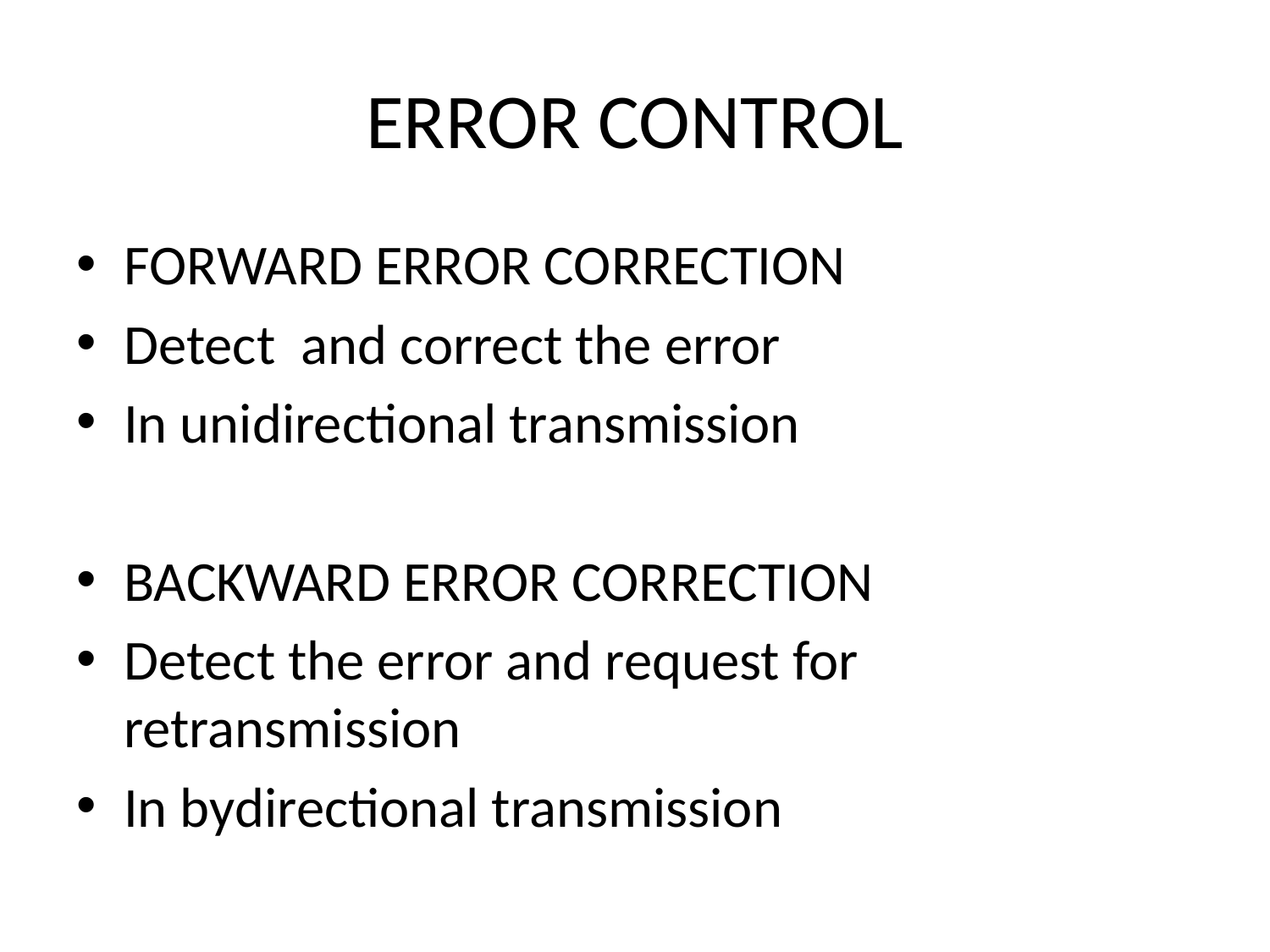

# ERROR CONTROL
FORWARD ERROR CORRECTION
Detect  and correct the error
In unidirectional transmission

BACKWARD ERROR CORRECTION
Detect the error and request for retransmission
In bydirectional transmission